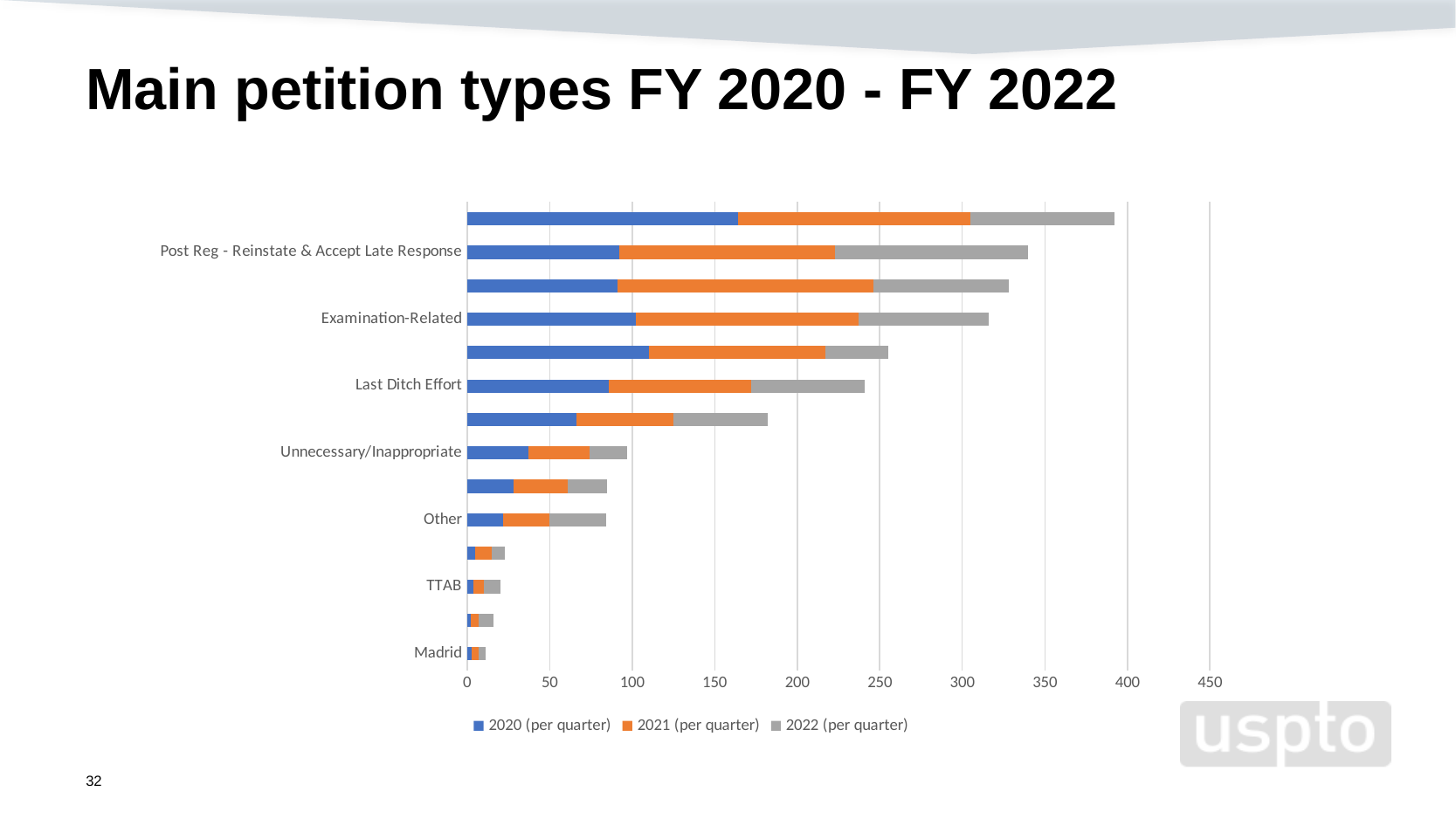

# Main petition types FY 2020 - FY 2022

### Chart

| Category | 2020 (per quarter) | 2021 (per quarter) | 2022 (per quarter) |
|---|---|---|---|
| Madrid | 3.0 | 4.0 | 4.0 |
| Fraud-Related | 2.0 | 5.0 | 9.0 |
| TTAB | 4.0 | 6.0 | 10.0 |
| TEAS/Outage | 5.0 | 10.0 | 8.0 |
| Other | 22.0 | 28.0 | 34.0 |
| Post Reg - Tech Evo | 28.0 | 33.0 | 24.0 |
| Unnecessary/Inappropriate | 37.0 | 37.0 | 23.0 |
| Privacy Concerns | 66.0 | 59.0 | 57.0 |
| Last Ditch Effort | 86.0 | 86.0 | 69.0 |
| Post Reg - Dup Reg Cert | 110.0 | 107.0 | 38.0 |
| Examination-Related | 102.0 | 135.0 | 79.0 |
| Post Reg - Review PRU Refusal | 91.0 | 155.0 | 82.0 |
| Post Reg - Reinstate & Accept Late Response | 92.0 | 131.0 | 117.0 |
| COVID-19 Relief | 164.0 | 141.0 | 87.0 |
32